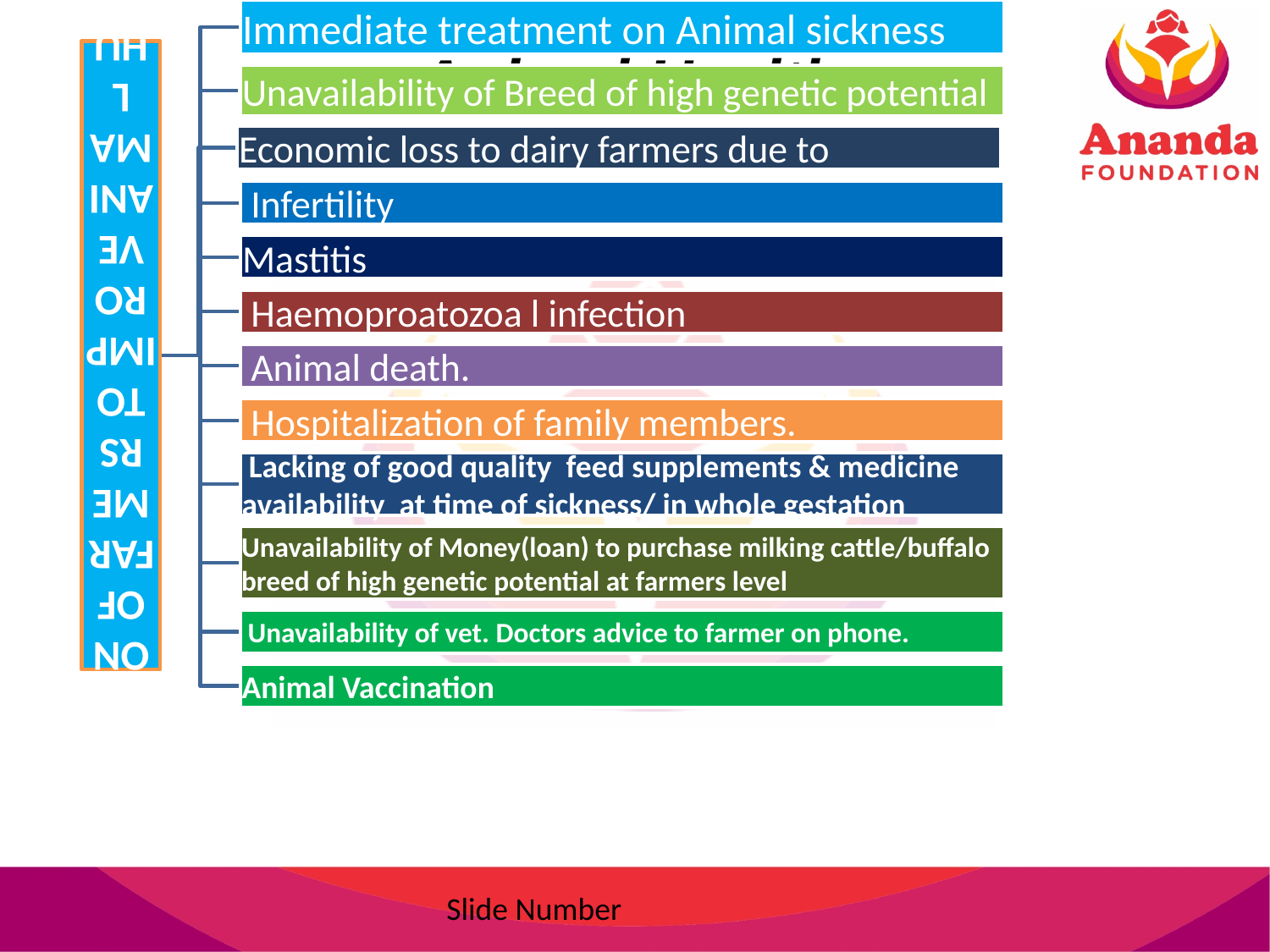

# Animal Health

EXPECTATION OF FARMERS TO IMPROVE ANIMAL HUSBANDRY
Immediate treatment on Animal sickness
Unavailability of Breed of high genetic potential
Economic loss to dairy farmers due to
 Infertility
Mastitis
 Haemoproatozoa l infection
 Animal death.
 Hospitalization of family members.
 Lacking of good quality  feed supplements & medicine availability  at time of sickness/ in whole gestation
Unavailability of Money(loan) to purchase milking cattle/buffalo breed of high genetic potential at farmers level
 Unavailability of vet. Doctors advice to farmer on phone.
Animal Vaccination
Slide Number
15